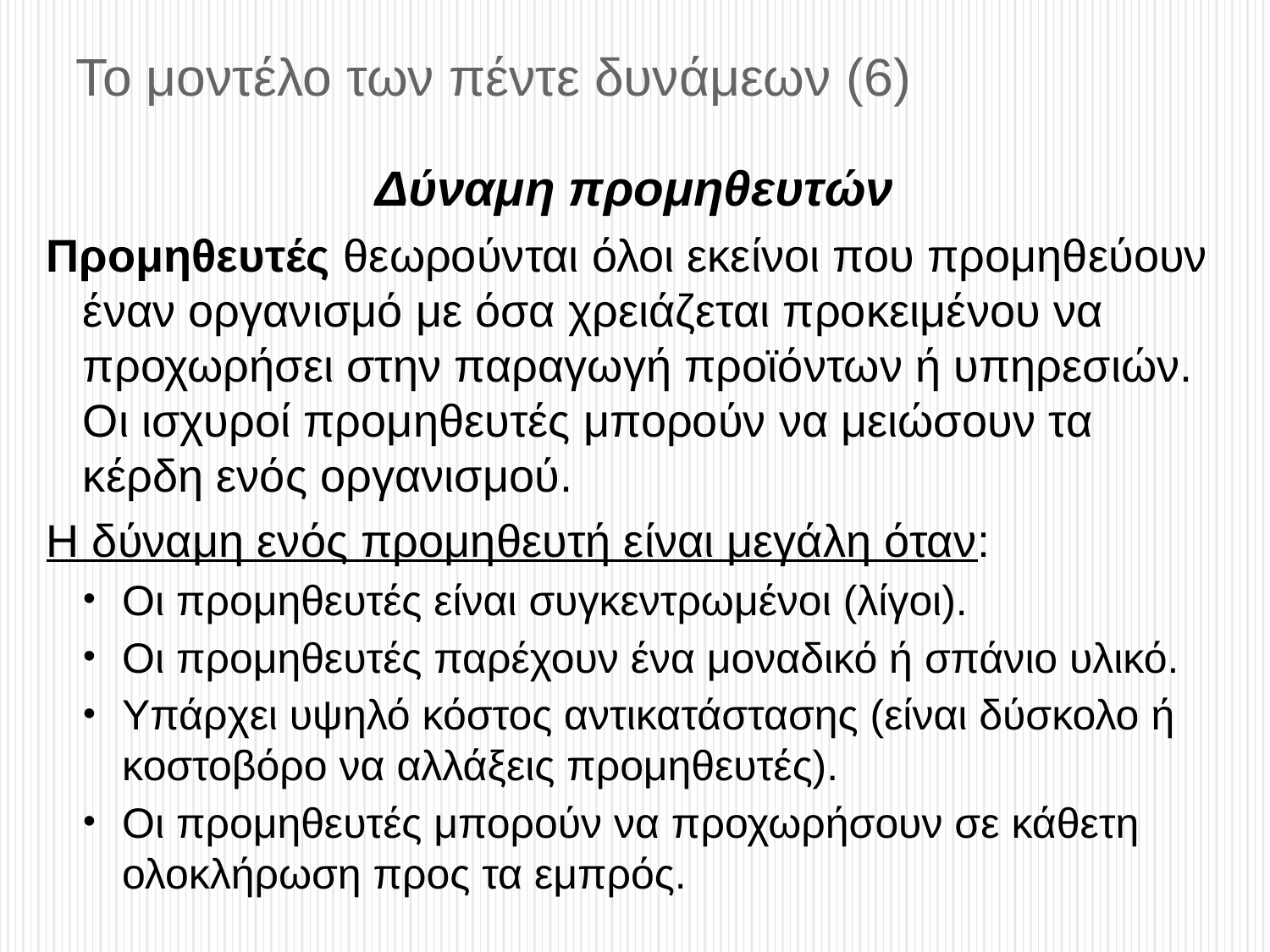

# Το μοντέλο των πέντε δυνάμεων (6)
Δύναμη προμηθευτών
Προμηθευτές θεωρούνται όλοι εκείνοι που προμηθεύουν έναν οργανισμό με όσα χρειάζεται προκειμένου να προχωρήσει στην παραγωγή προϊόντων ή υπηρεσιών. Οι ισχυροί προμηθευτές μπορούν να μειώσουν τα κέρδη ενός οργανισμού.
Η δύναμη ενός προμηθευτή είναι μεγάλη όταν:
Οι προμηθευτές είναι συγκεντρωμένοι (λίγοι).
Οι προμηθευτές παρέχουν ένα μοναδικό ή σπάνιο υλικό.
Υπάρχει υψηλό κόστος αντικατάστασης (είναι δύσκολο ή κοστοβόρο να αλλάξεις προμηθευτές).
Οι προμηθευτές μπορούν να προχωρήσουν σε κάθετη ολοκλήρωση προς τα εμπρός.